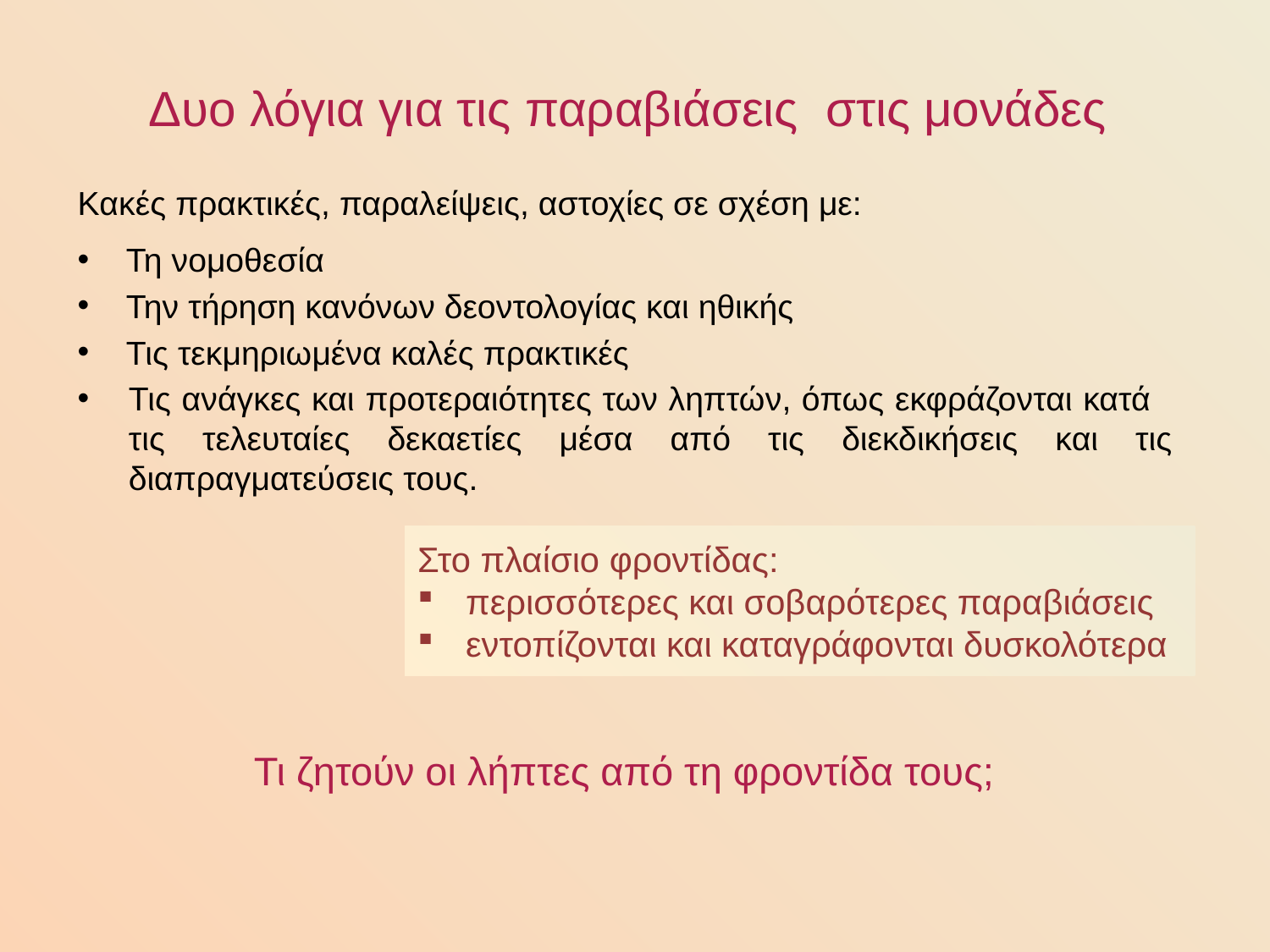

# Δυο λόγια για τις παραβιάσεις  στις μονάδες
Κακές πρακτικές, παραλείψεις, αστοχίες σε σχέση με:
Τη νομοθεσία
Την τήρηση κανόνων δεοντολογίας και ηθικής
Τις τεκμηριωμένα καλές πρακτικές
Τις ανάγκες και προτεραιότητες των ληπτών, όπως εκφράζονται κατά   τις τελευταίες δεκαετίες μέσα από τις διεκδικήσεις και τις διαπραγματεύσεις τους.

                Τι ζητούν οι λήπτες από τη φροντίδα τους;
Στο πλαίσιο φροντίδας:
 περισσότερες και σοβαρότερες παραβιάσεις
 εντοπίζονται και καταγράφονται δυσκολότερα